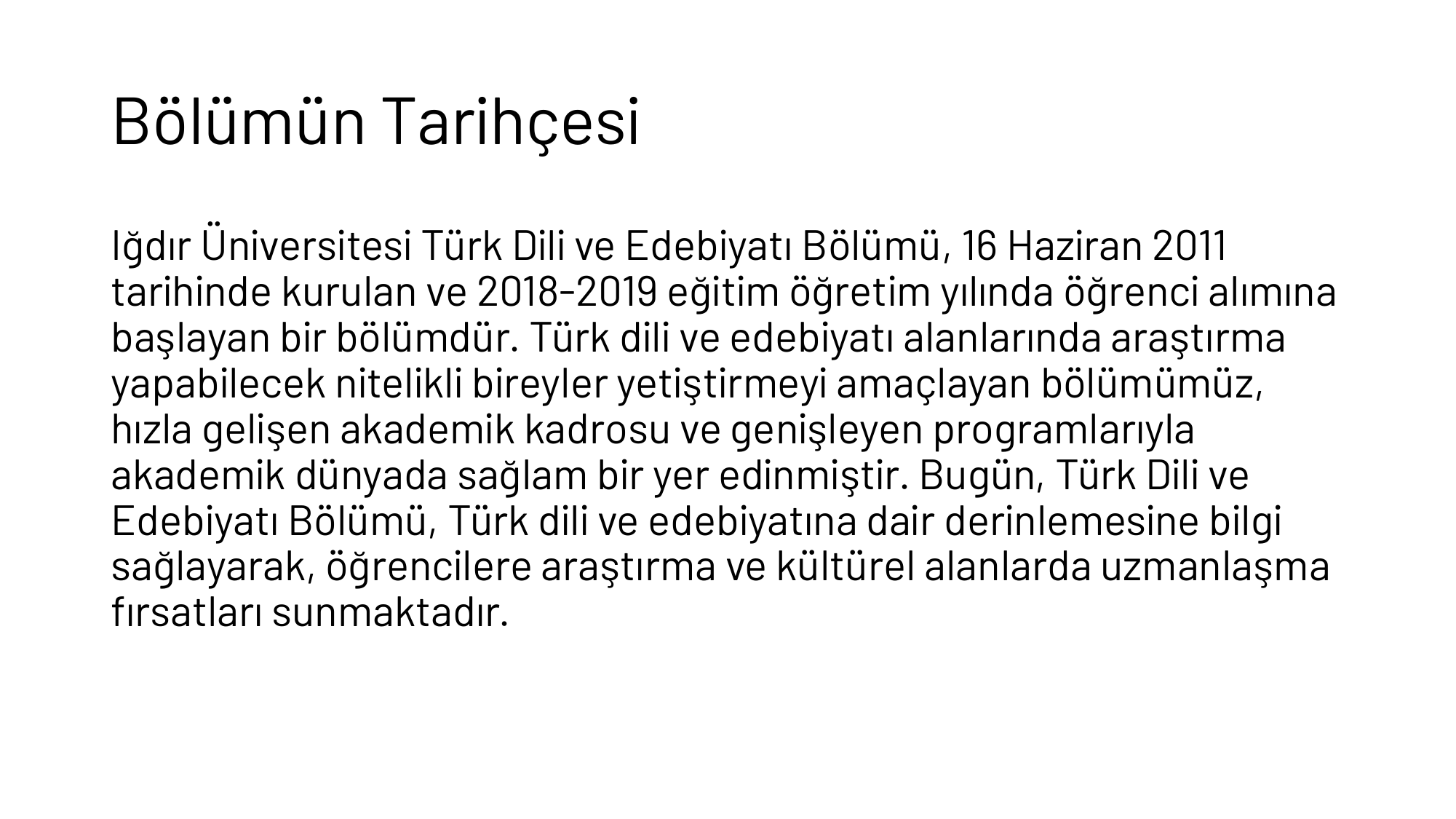

# Bölümün Tarihçesi
Iğdır Üniversitesi Türk Dili ve Edebiyatı Bölümü, 16 Haziran 2011 tarihinde kurulan ve 2018-2019 eğitim öğretim yılında öğrenci alımına başlayan bir bölümdür. Türk dili ve edebiyatı alanlarında araştırma yapabilecek nitelikli bireyler yetiştirmeyi amaçlayan bölümümüz, hızla gelişen akademik kadrosu ve genişleyen programlarıyla akademik dünyada sağlam bir yer edinmiştir. Bugün, Türk Dili ve Edebiyatı Bölümü, Türk dili ve edebiyatına dair derinlemesine bilgi sağlayarak, öğrencilere araştırma ve kültürel alanlarda uzmanlaşma fırsatları sunmaktadır.